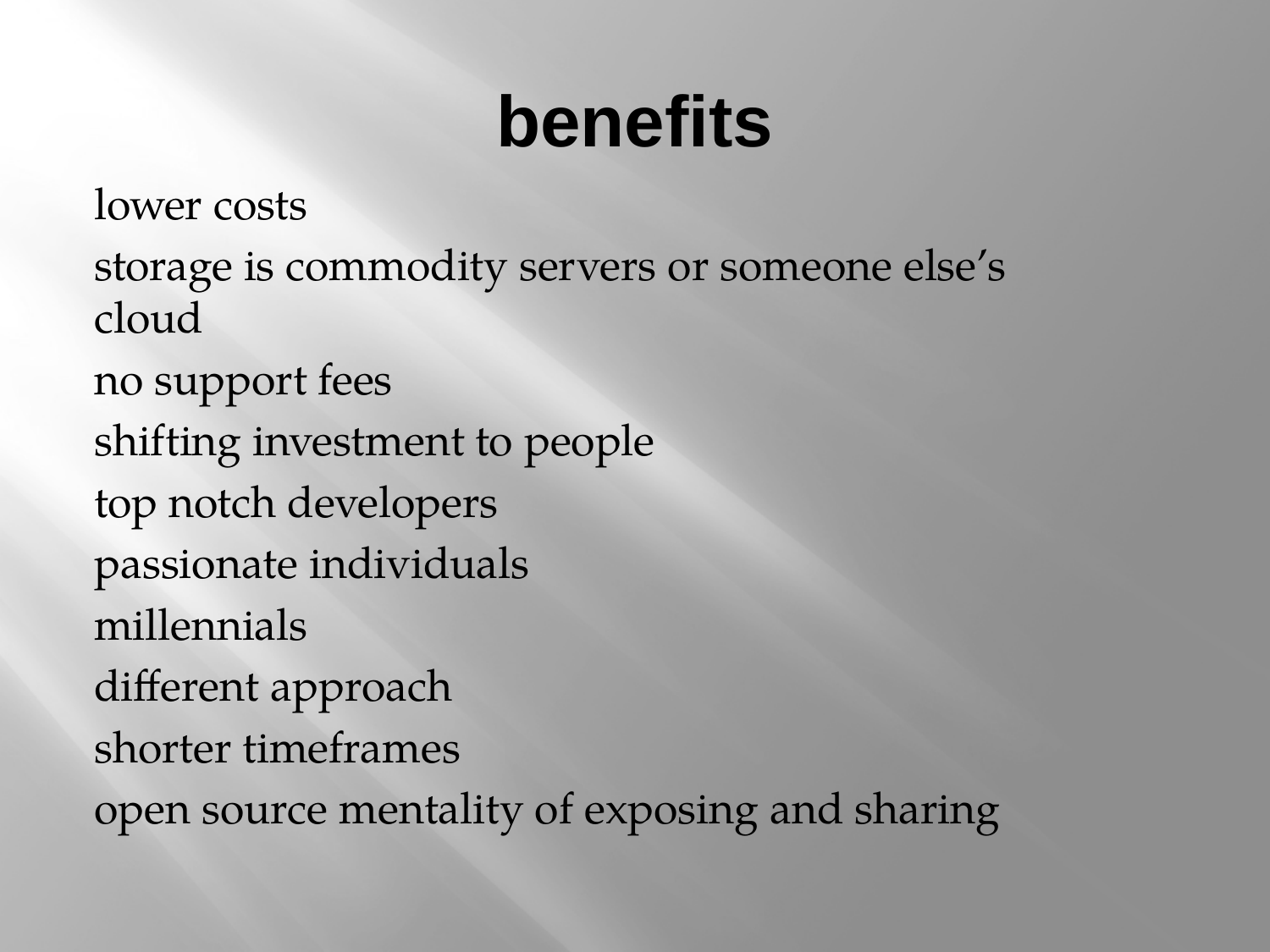

# benefits
lower costs
	storage is commodity servers or someone else’s 	cloud
	no support fees
shifting investment to people
	top notch developers
	passionate individuals
	millennials
different approach
	shorter timeframes
	open source mentality of exposing and sharing